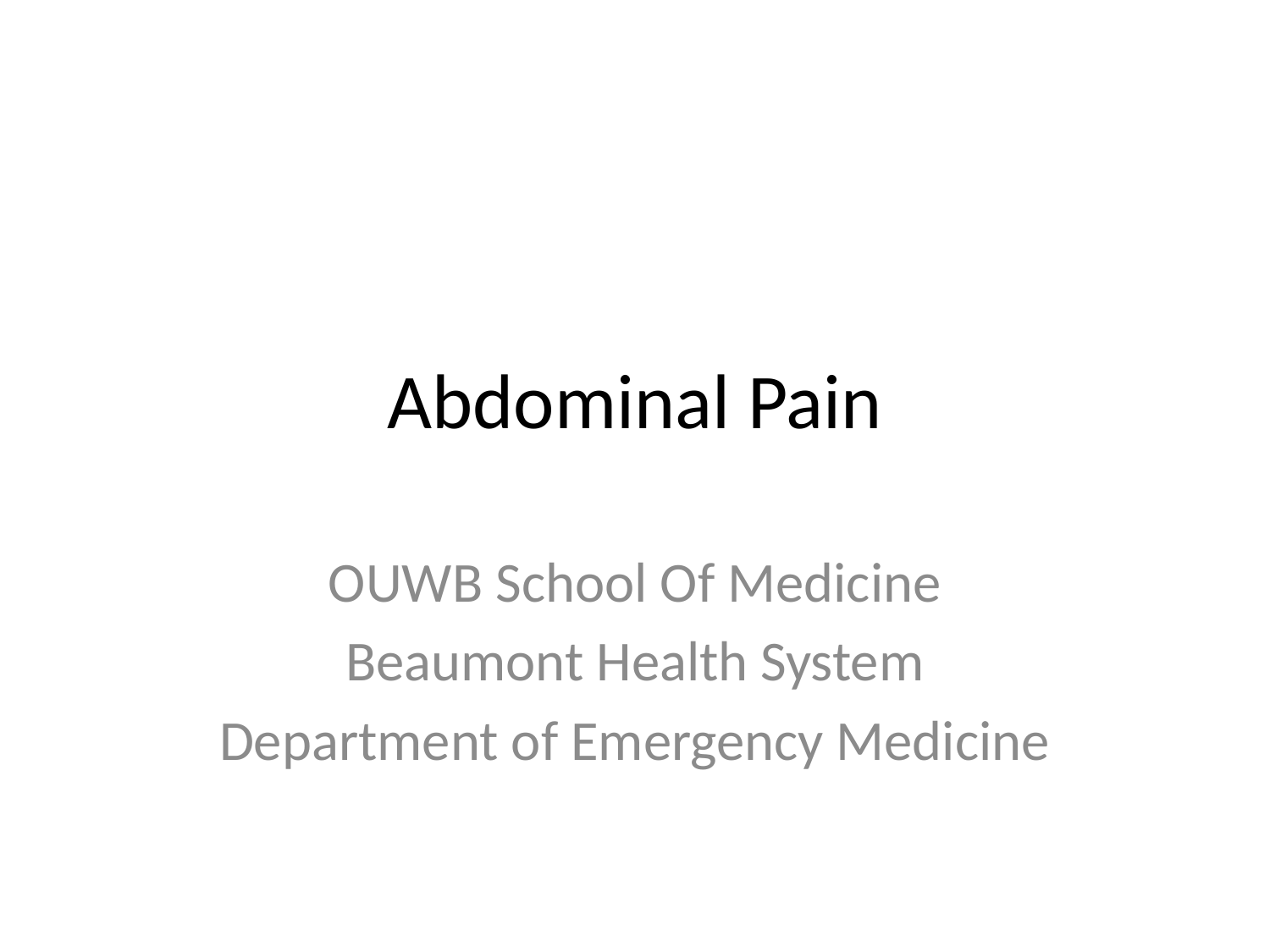

# Abdominal Pain
OUWB School Of Medicine
Beaumont Health System
Department of Emergency Medicine